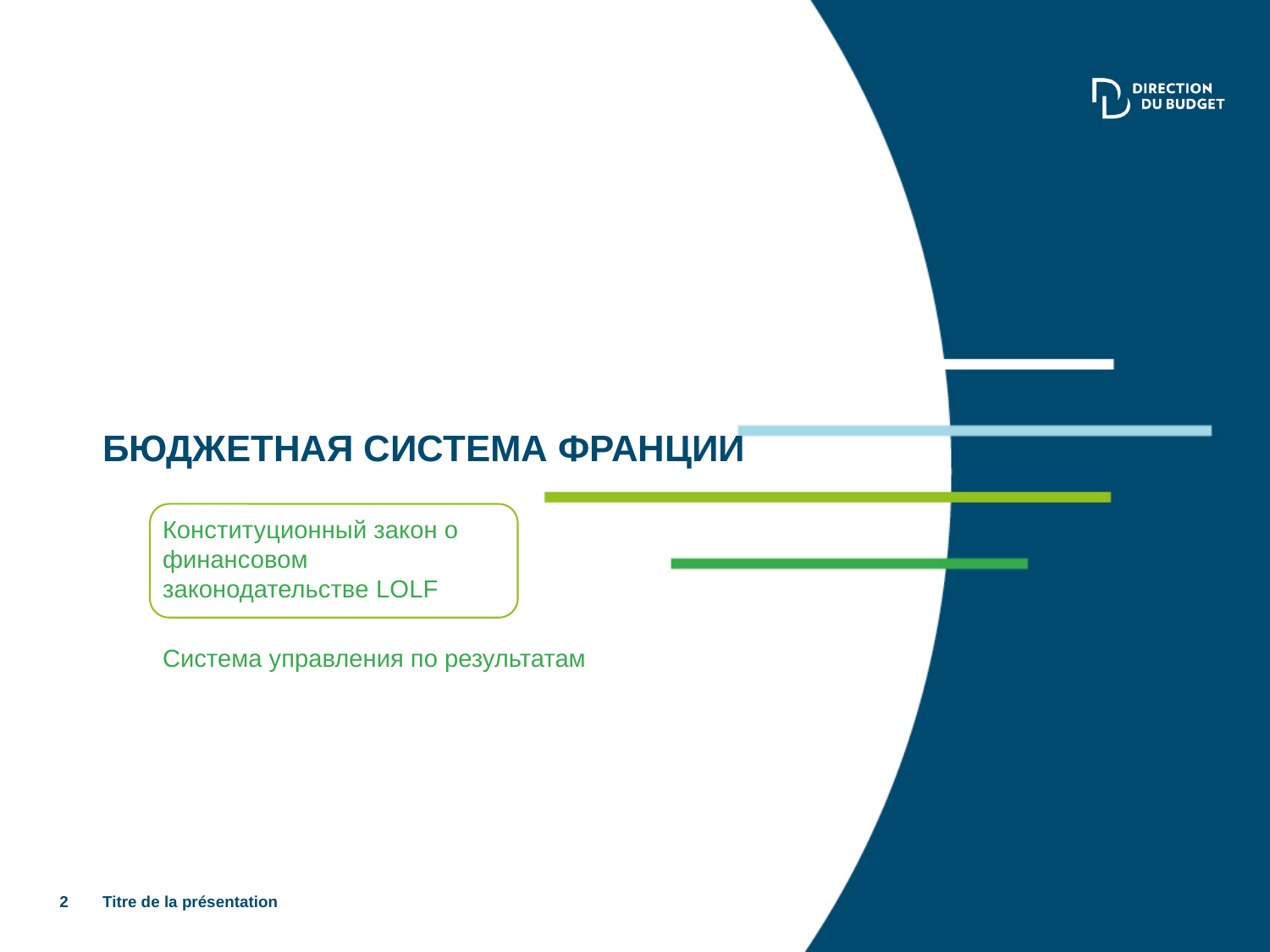

# Бюджетная система франции

Конституционный закон о финансовом законодательстве LOLF

Система управления по результатам

2
Titre de la présentation